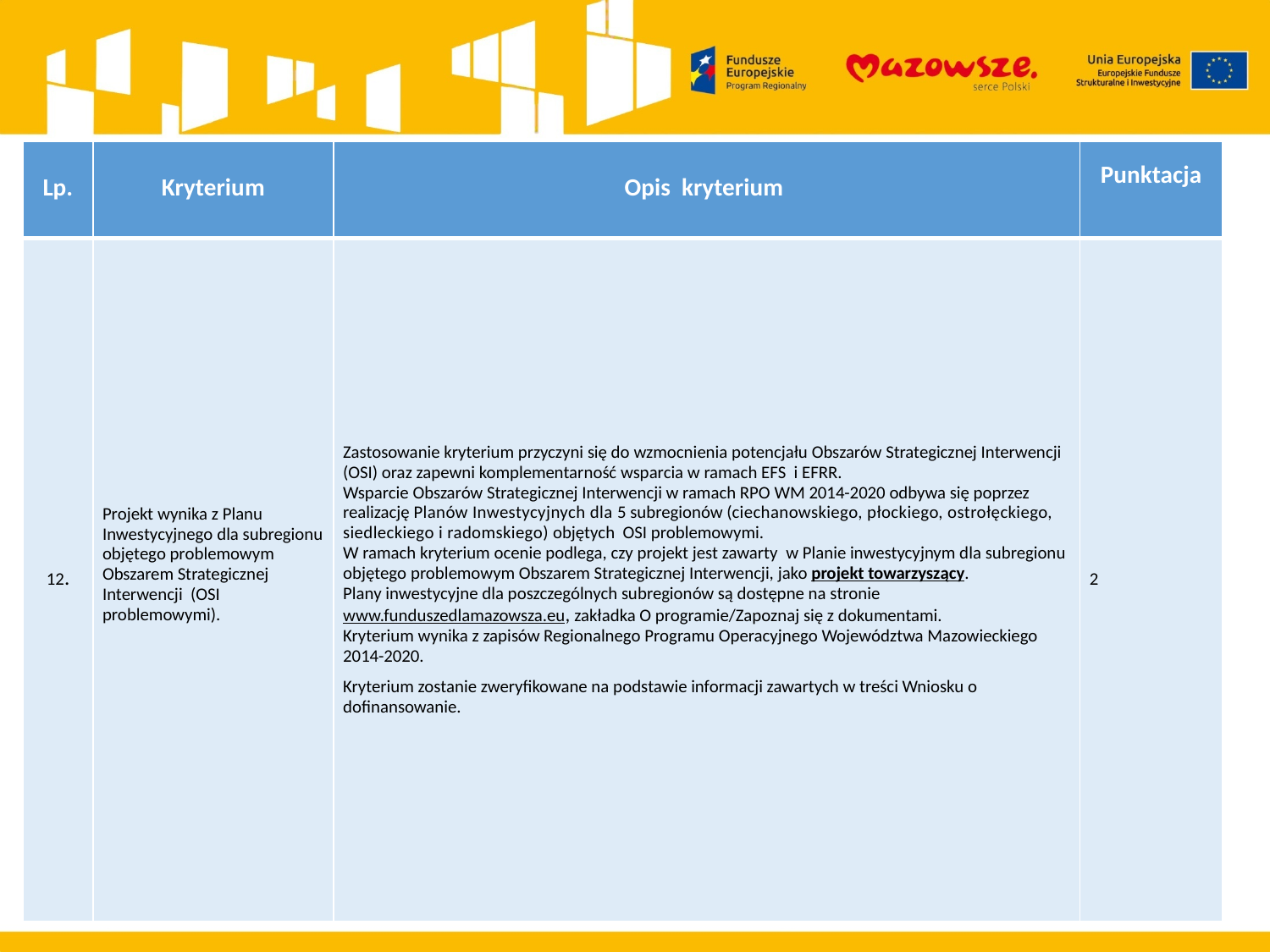

| Lp. | Kryterium | Opis kryterium | Punktacja |
| --- | --- | --- | --- |
| 12. | Projekt wynika z Planu Inwestycyjnego dla subregionu objętego problemowym Obszarem Strategicznej Interwencji (OSI problemowymi). | Zastosowanie kryterium przyczyni się do wzmocnienia potencjału Obszarów Strategicznej Interwencji (OSI) oraz zapewni komplementarność wsparcia w ramach EFS i EFRR. Wsparcie Obszarów Strategicznej Interwencji w ramach RPO WM 2014-2020 odbywa się poprzez realizację Planów Inwestycyjnych dla 5 subregionów (ciechanowskiego, płockiego, ostrołęckiego, siedleckiego i radomskiego) objętych OSI problemowymi. W ramach kryterium ocenie podlega, czy projekt jest zawarty w Planie inwestycyjnym dla subregionu objętego problemowym Obszarem Strategicznej Interwencji, jako projekt towarzyszący. Plany inwestycyjne dla poszczególnych subregionów są dostępne na stronie www.funduszedlamazowsza.eu, zakładka O programie/Zapoznaj się z dokumentami. Kryterium wynika z zapisów Regionalnego Programu Operacyjnego Województwa Mazowieckiego 2014-2020. Kryterium zostanie zweryfikowane na podstawie informacji zawartych w treści Wniosku o dofinansowanie. | 2 |